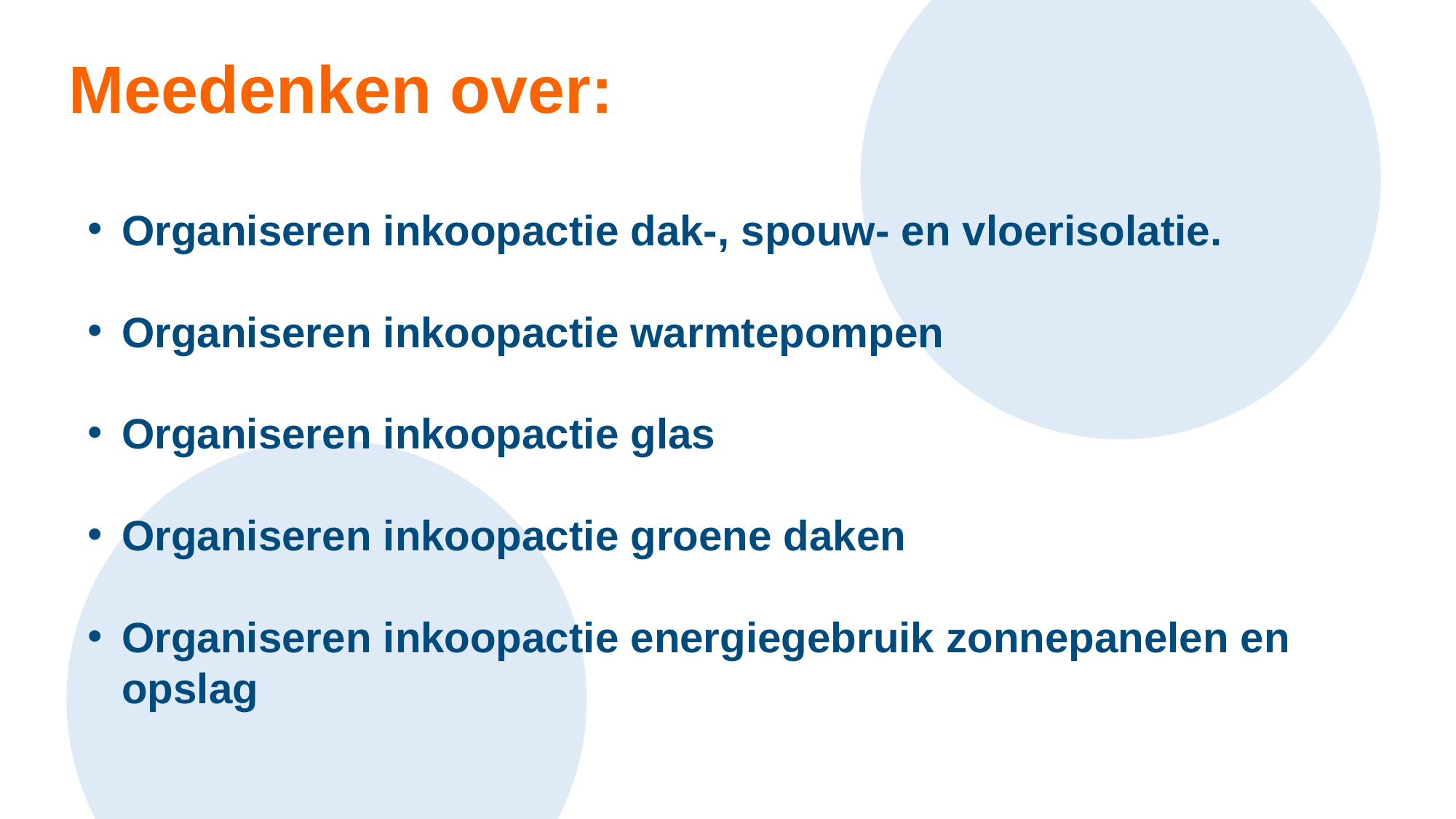

#
Meedenken over:
Organiseren inkoopactie dak-, spouw- en vloerisolatie.

Organiseren inkoopactie warmtepompen

Organiseren inkoopactie glas

Organiseren inkoopactie groene daken

Organiseren inkoopactie energiegebruik zonnepanelen en opslag